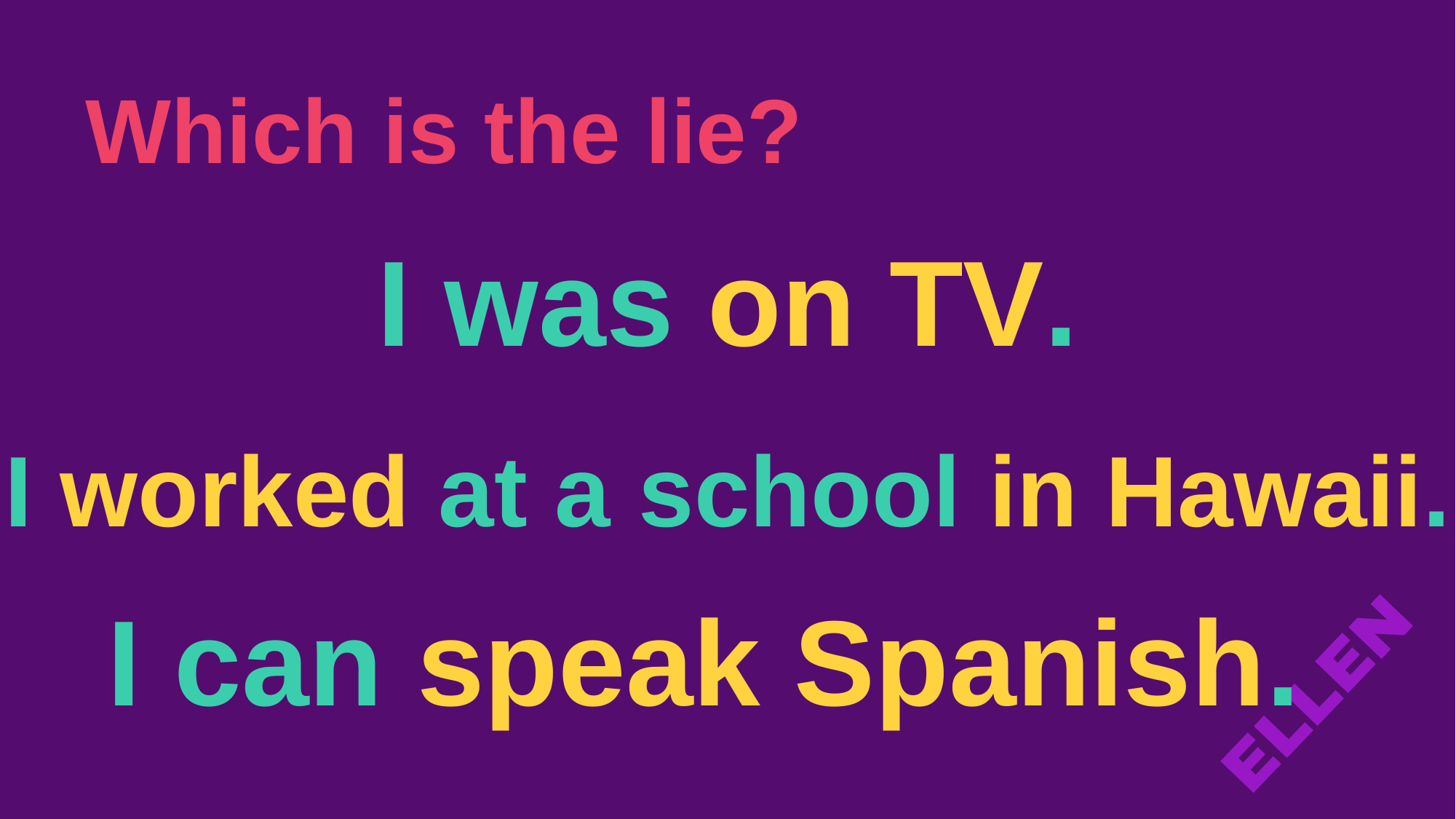

Which is the lie?
I was on TV.
I worked at a school in Hawaii.
I can speak Spanish.
ELLEN